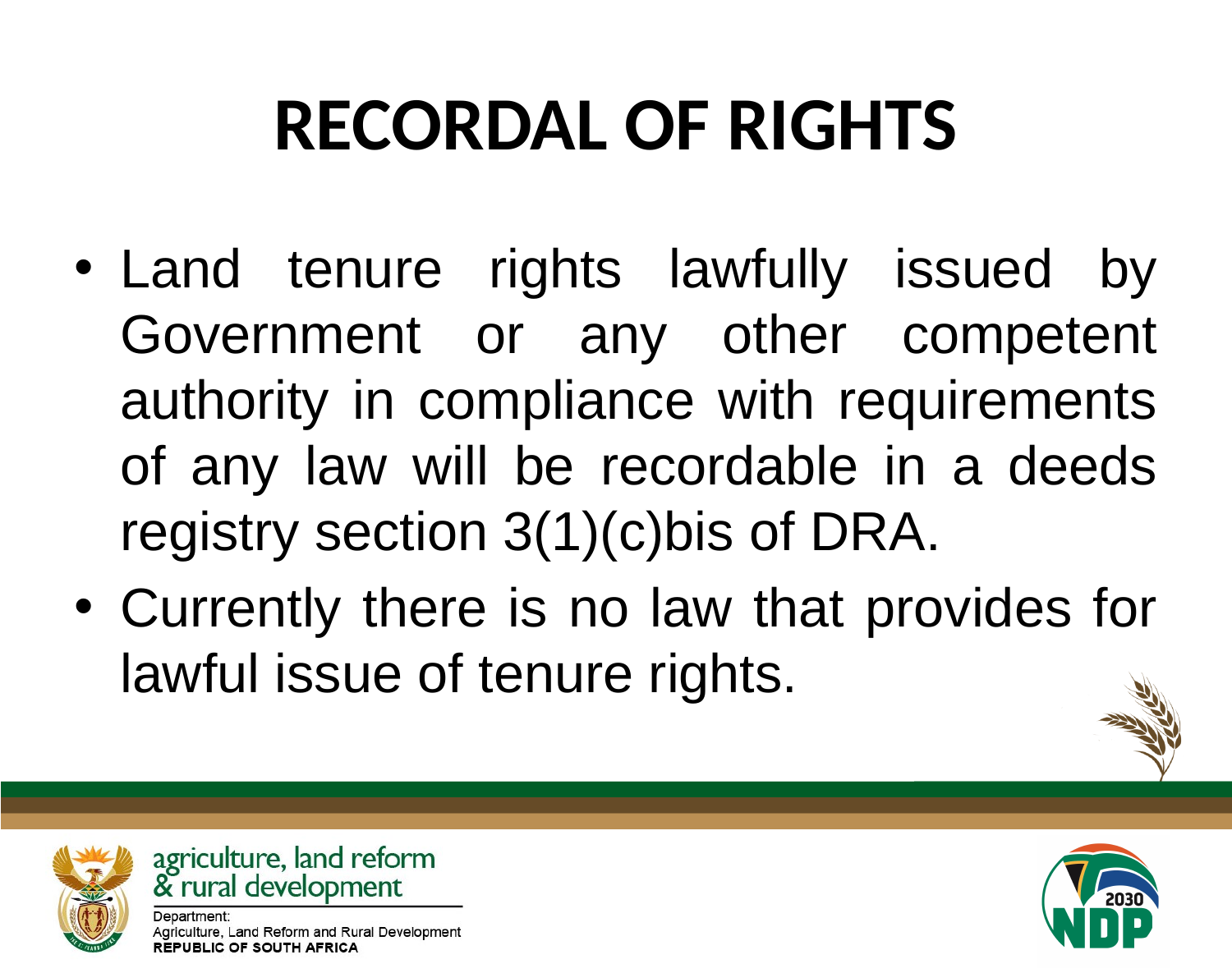

# RECORDAL OF RIGHTS
Land tenure rights lawfully issued by Government or any other competent authority in compliance with requirements of any law will be recordable in a deeds registry section 3(1)(c)bis of DRA.
Currently there is no law that provides for lawful issue of tenure rights.